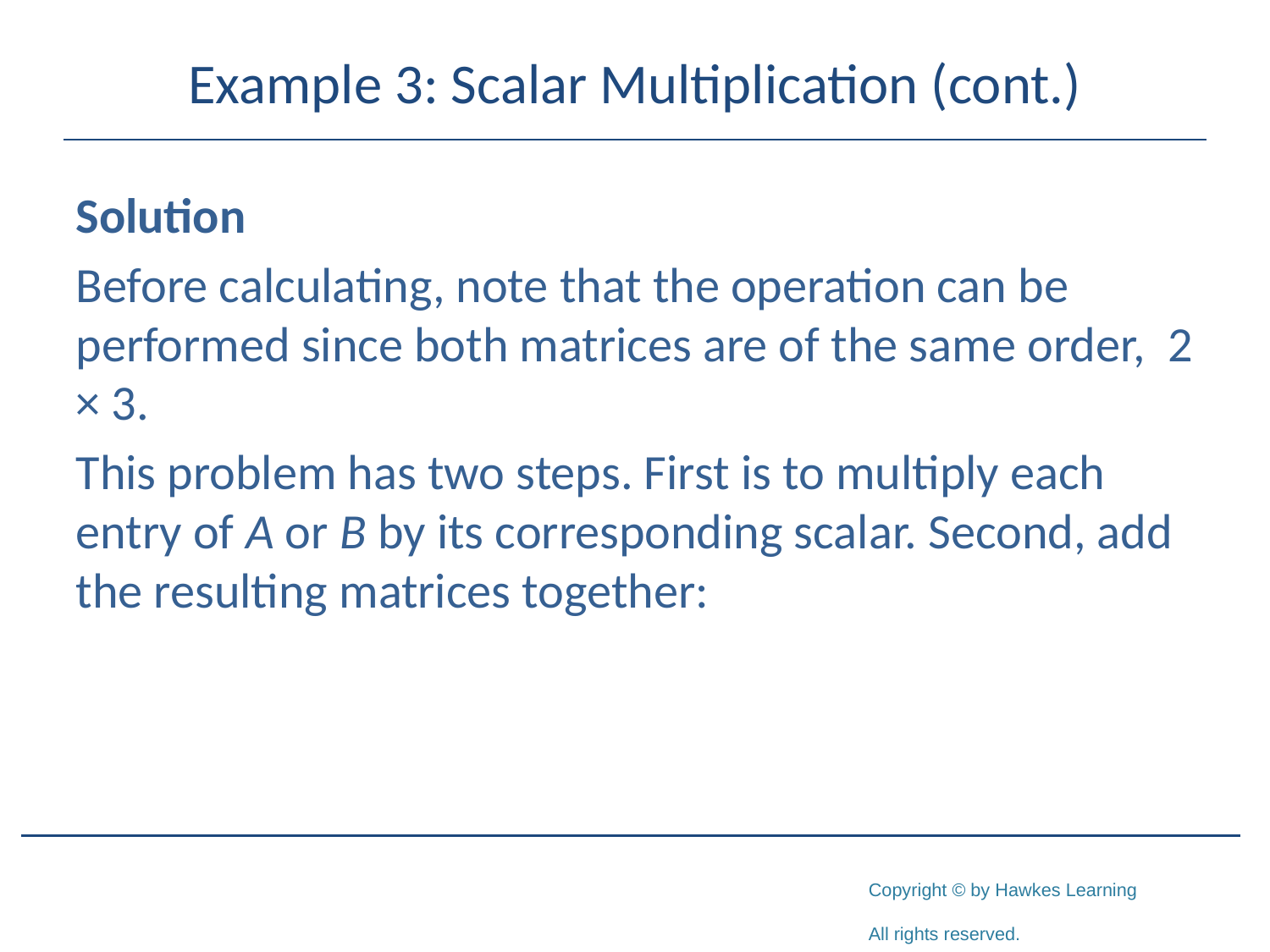

# Example 3: Scalar Multiplication (cont.)
Solution
Before calculating, note that the operation can be performed since both matrices are of the same order,  2 × 3.
This problem has two steps. First is to multiply each entry of A or B by its corresponding scalar. Second, add the resulting matrices together: